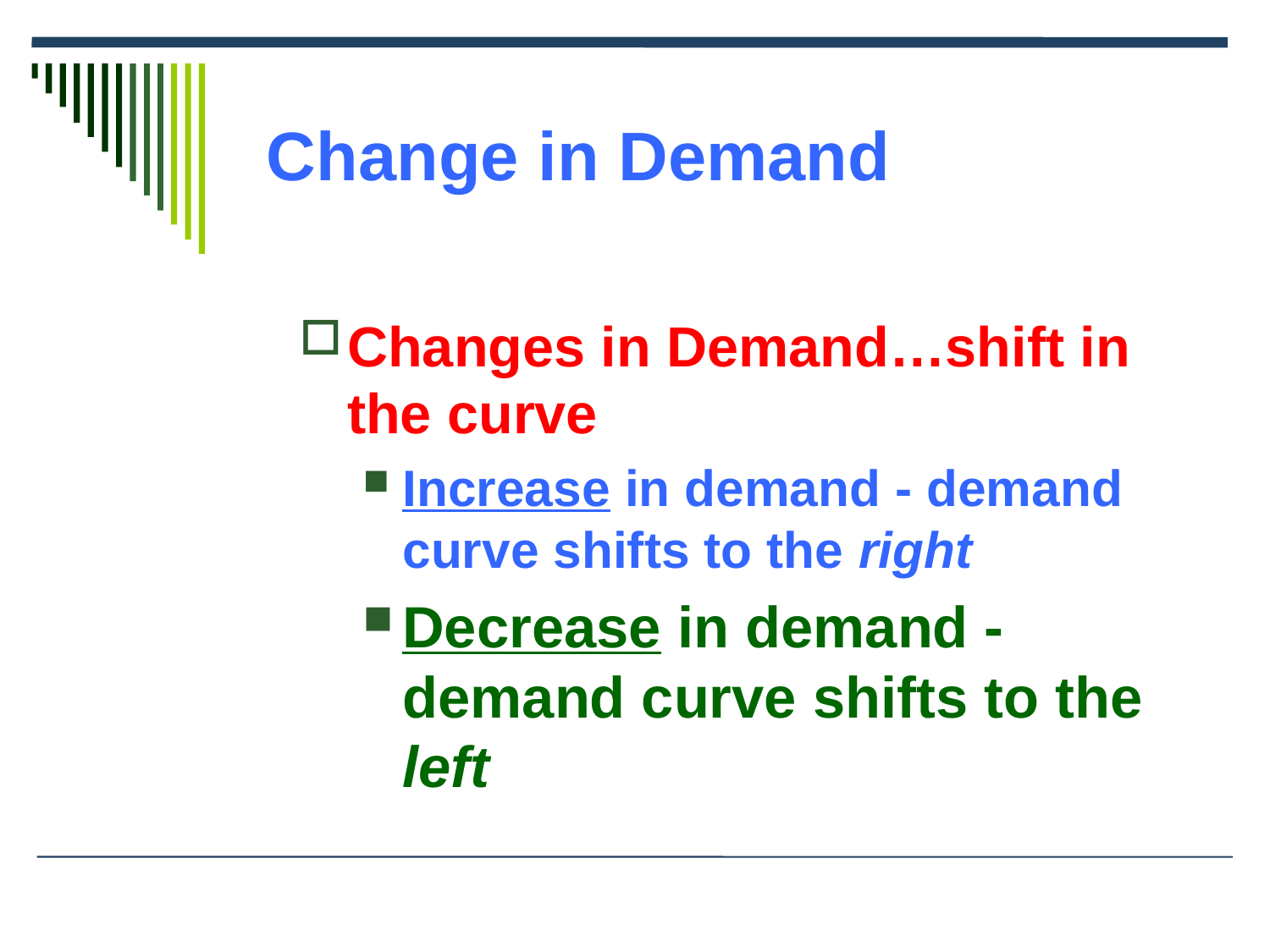

# Change in Demand
Changes in Demand…shift in the curve
Increase in demand - demand curve shifts to the right
Decrease in demand - demand curve shifts to the left